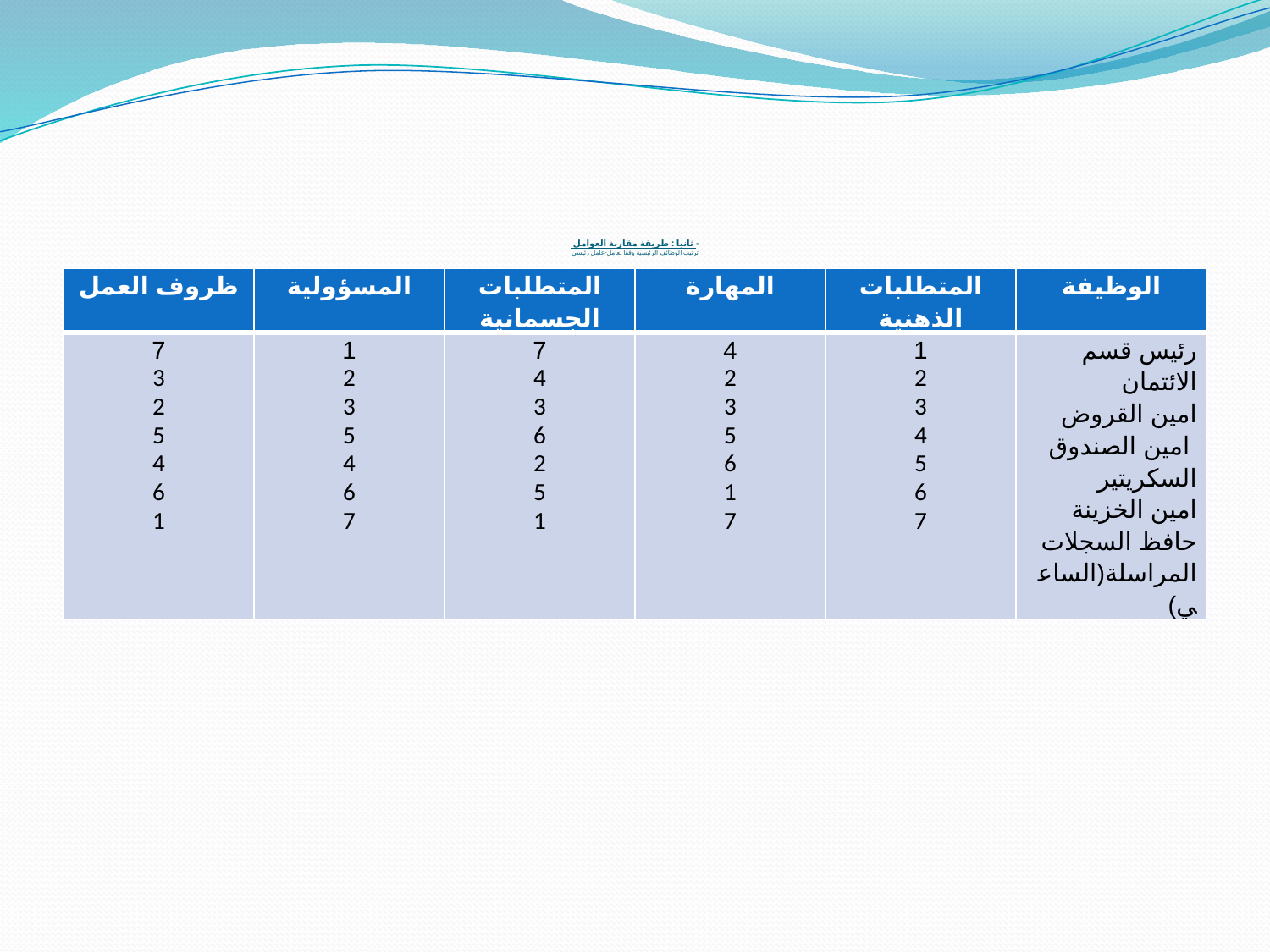

# - ثانيا : طريقة مقارنة العوامل ترتيب الوظائف الرئيسية وفقا لعامل-عامل رئيسي
| ظروف العمل | المسؤولية | المتطلبات الجسمانية | المهارة | المتطلبات الذهنية | الوظيفة |
| --- | --- | --- | --- | --- | --- |
| 7 3 2 5 4 6 1 | 1 2 3 5 4 6 7 | 7 4 3 6 2 5 1 | 4 2 3 5 6 1 7 | 1 2 3 4 5 6 7 | رئيس قسم الائتمان امين القروض امين الصندوق السكريتير امين الخزينة حافظ السجلات المراسلة(الساعي) |